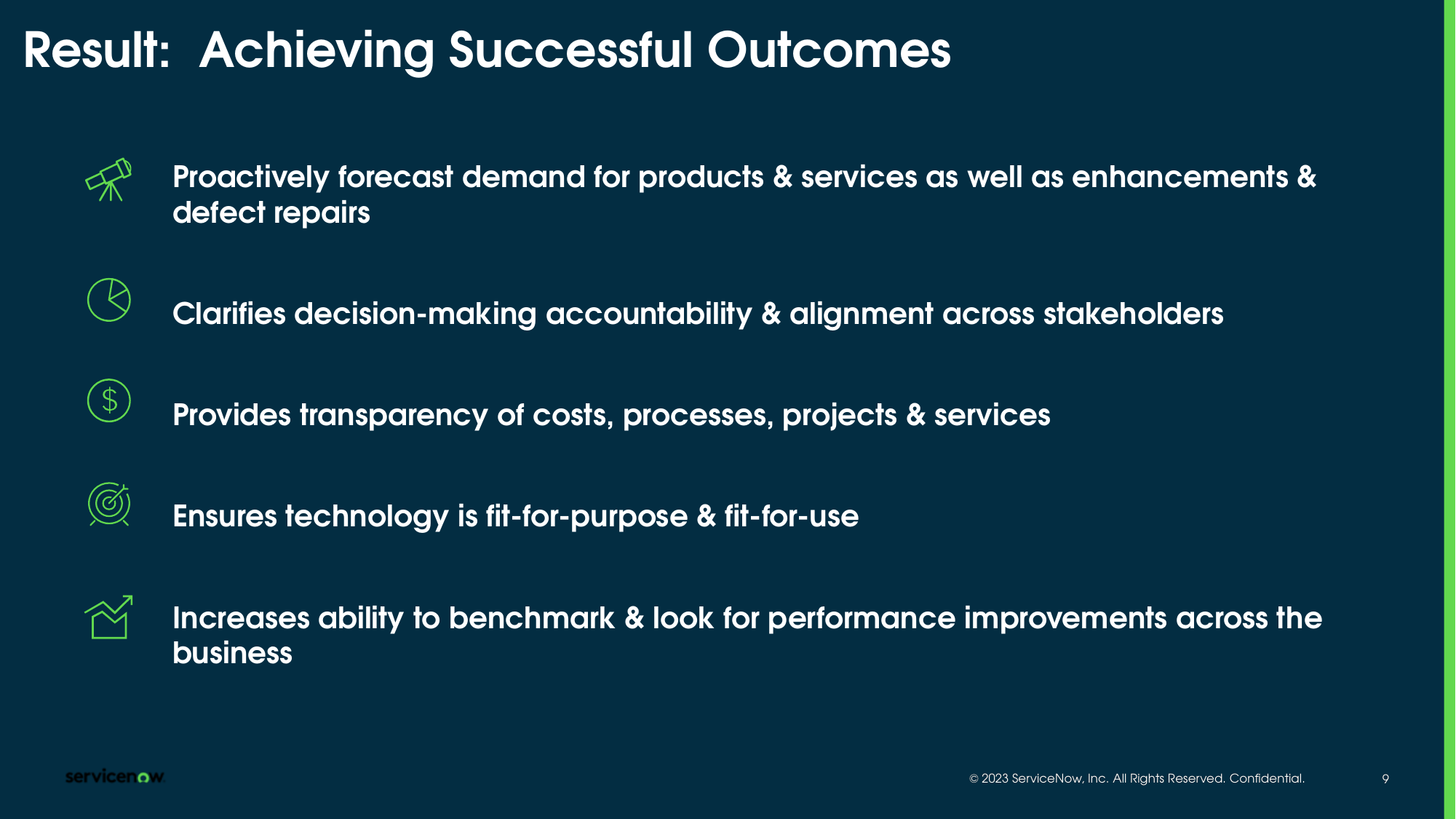

# Result:  Achieving Successful Outcomes
Proactively forecast demand for products & services as well as enhancements & defect repairs

Clarifies decision-making accountability & alignment across stakeholders

Provides transparency of costs, processes, projects & services

Ensures technology is fit-for-purpose & fit-for-use

Increases ability to benchmark & look for performance improvements across the business